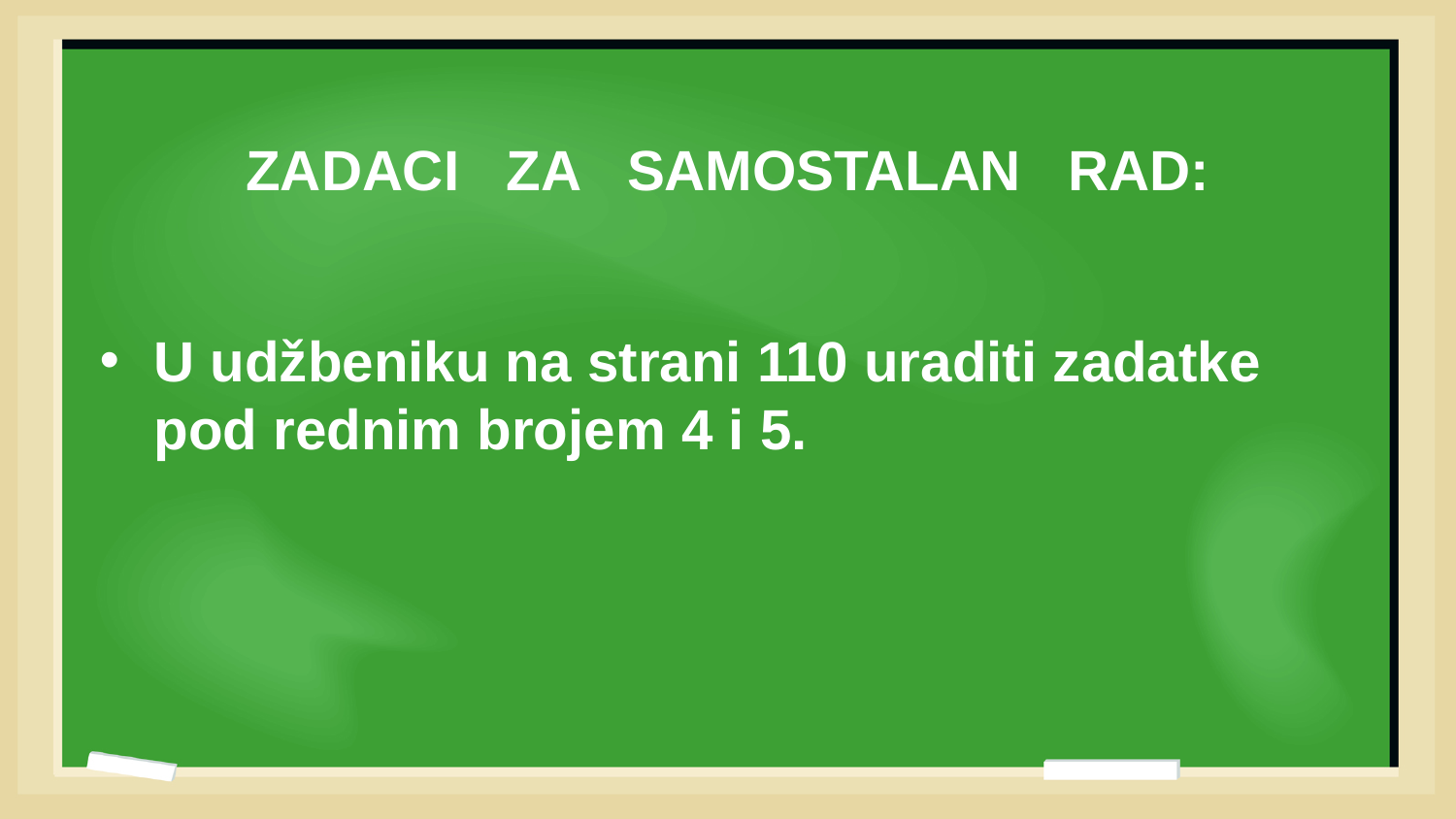

# ZADACI   ZA   SAMOSTALAN   RAD:
U udžbeniku na strani 110 uraditi zadatke pod rednim brojem 4 i 5.